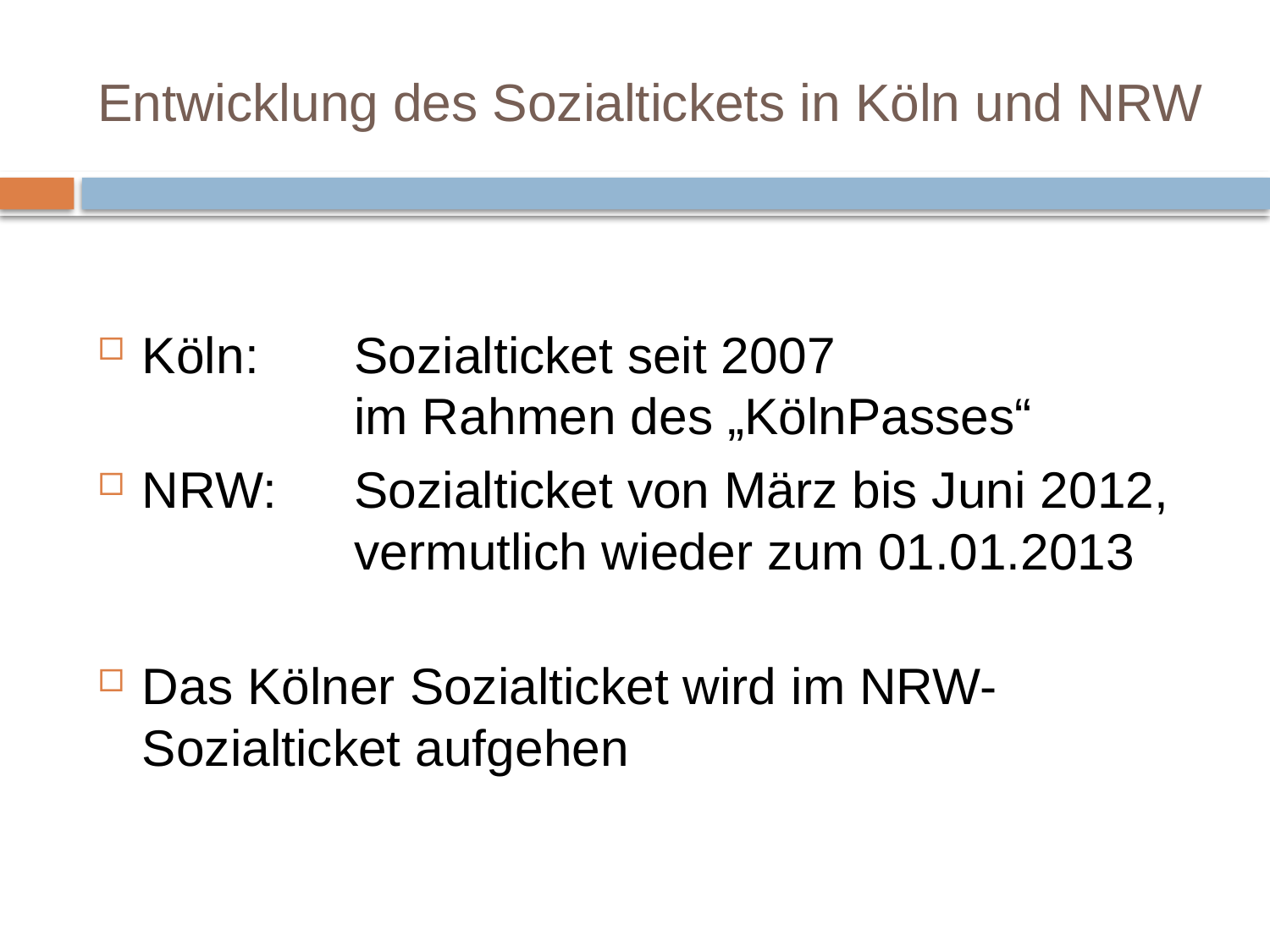

# Entwicklung des Sozialtickets in Köln und NRW
Köln:	Sozialticket seit 2007
	im Rahmen des „KölnPasses“
NRW:	Sozialticket von März bis Juni 2012,
	vermutlich wieder zum 01.01.2013
Das Kölner Sozialticket wird im NRW-Sozialticket aufgehen